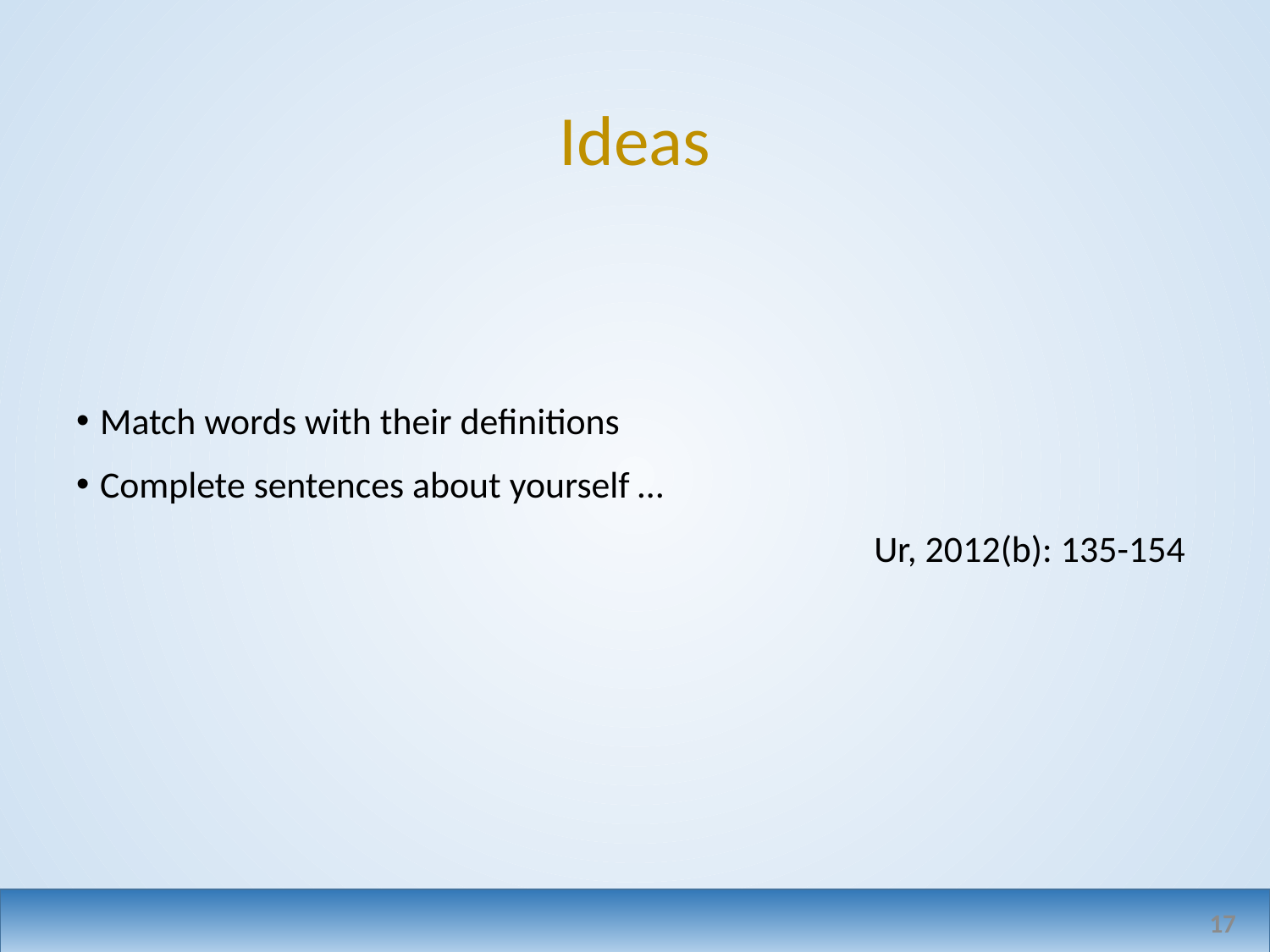

# Ideas
Match words with their definitions
Complete sentences about yourself …
Ur, 2012(b): 135-154
17